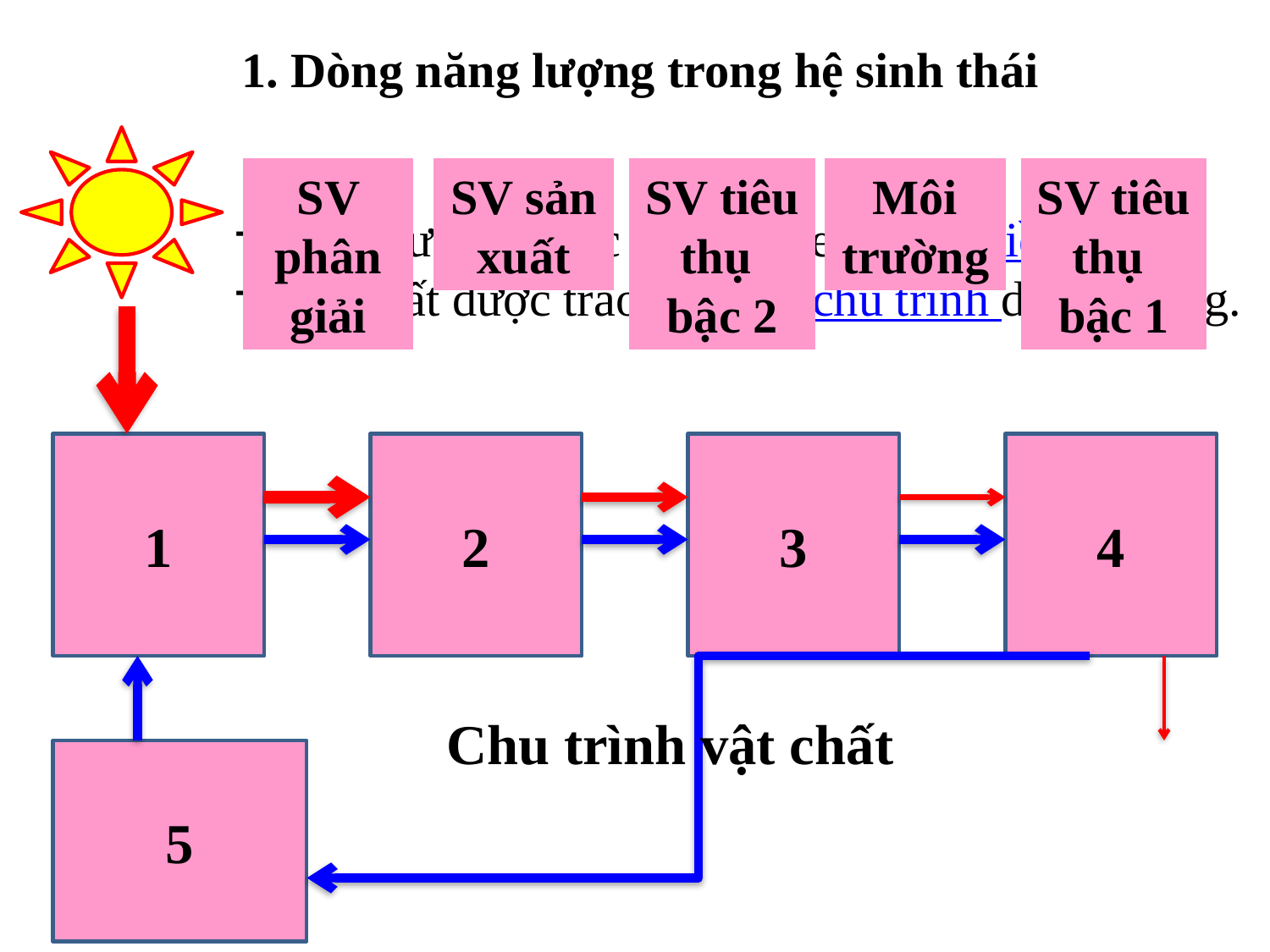

1. Dòng năng lượng trong hệ sinh thái

SV phân giải
SV sản xuất
SV tiêu thụ
bậc 2
Môi trường
SV tiêu thụ
bậc 1
Năng lượng được truyền theo một chiều.
Vật chất được trao đổi qua chu trình dinh dưỡng.
1
2
3
4
Chu trình vật chất
5